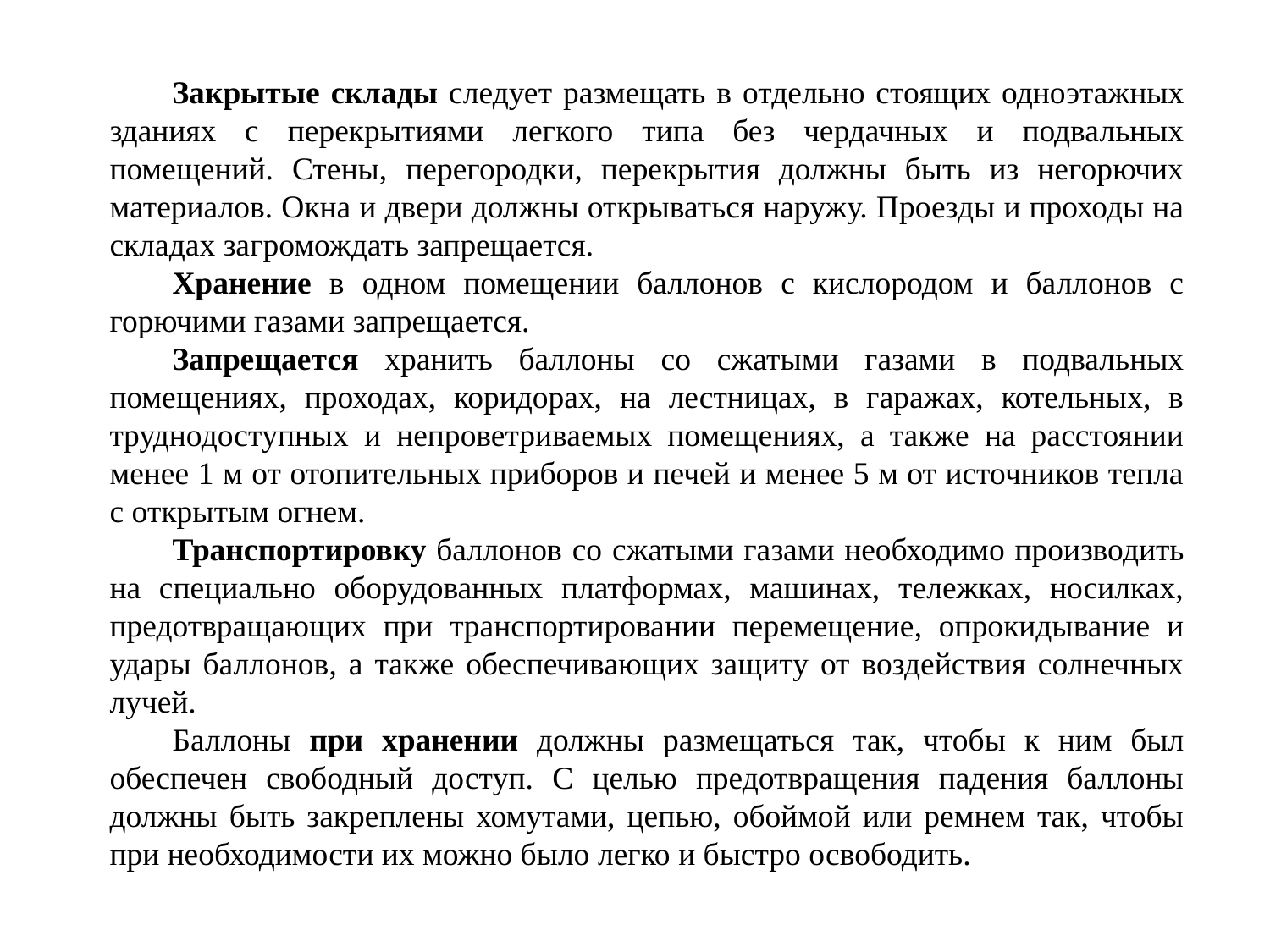

Закрытые склады следует размещать в отдельно стоящих одноэтажных зданиях с перекрытиями легкого типа без чердачных и подвальных помещений. Стены, перегородки, перекрытия должны быть из негорючих материалов. Окна и двери должны открываться наружу. Проезды и проходы на складах загромождать запрещается.
Хранение в одном помещении баллонов с кислородом и баллонов с горючими газами запрещается.
Запрещается хранить баллоны со сжатыми газами в подвальных помещениях, проходах, коридорах, на лестницах, в гаражах, котельных, в труднодоступных и непроветриваемых помещениях, а также на расстоянии менее 1 м от отопительных приборов и печей и менее 5 м от источников тепла с открытым огнем.
Транспортировку баллонов со сжатыми газами необходимо производить на специально оборудованных платформах, машинах, тележках, носилках, предотвращающих при транспортировании перемещение, опрокидывание и удары баллонов, а также обеспечивающих защиту от воздействия солнечных лучей.
Баллоны при хранении должны размещаться так, чтобы к ним был обеспечен свободный доступ. С целью предотвращения падения баллоны должны быть закреплены хомутами, цепью, обоймой или ремнем так, чтобы при необходимости их можно было легко и быстро освободить.